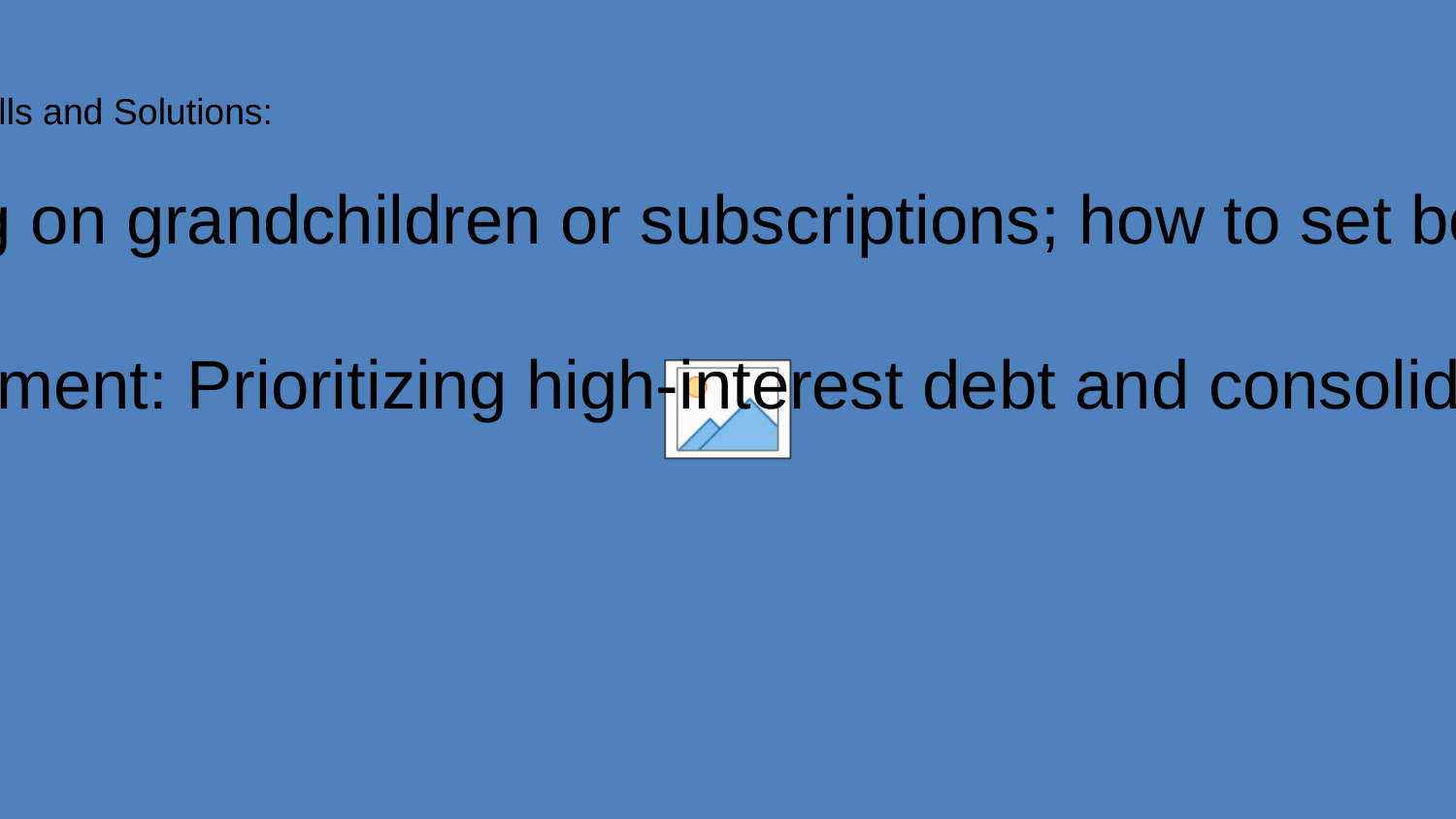

Common Pitfalls and Solutions:

Overspending on grandchildren or subscriptions; how to set boundaries.

Debt management: Prioritizing high-interest debt and consolidation options.